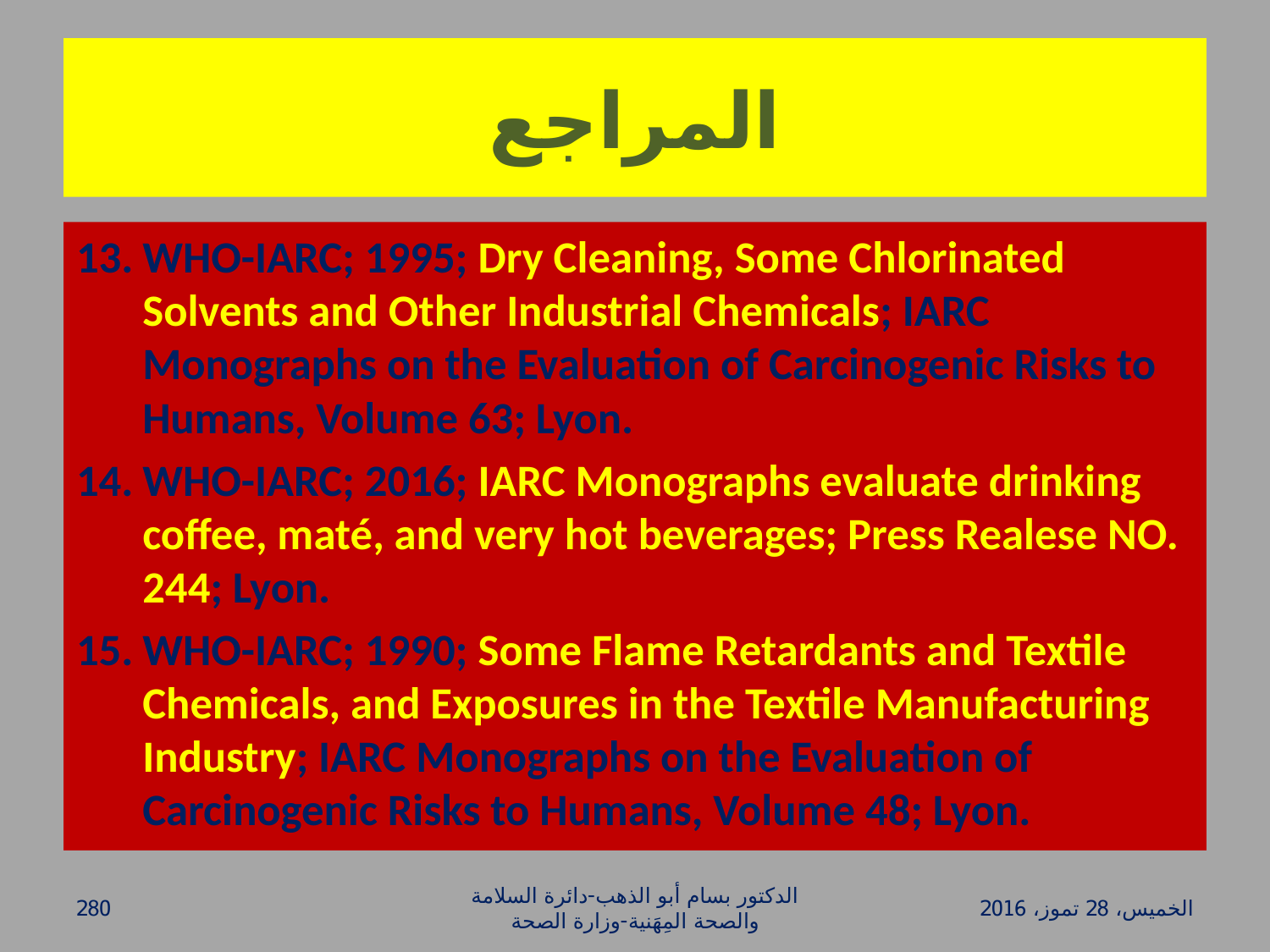

# المراجع
WHO-IARC; 1995; Dry Cleaning, Some Chlorinated Solvents and Other Industrial Chemicals; IARC Monographs on the Evaluation of Carcinogenic Risks to Humans, Volume 63; Lyon.
WHO-IARC; 2016; IARC Monographs evaluate drinking coffee, maté, and very hot beverages; Press Realese NO. 244; Lyon.
WHO-IARC; 1990; Some Flame Retardants and Textile Chemicals, and Exposures in the Textile Manufacturing Industry; IARC Monographs on the Evaluation of Carcinogenic Risks to Humans, Volume 48; Lyon.
280
الدكتور بسام أبو الذهب-دائرة السلامة والصحة المِهَنية-وزارة الصحة
الخميس، 28 تموز، 2016